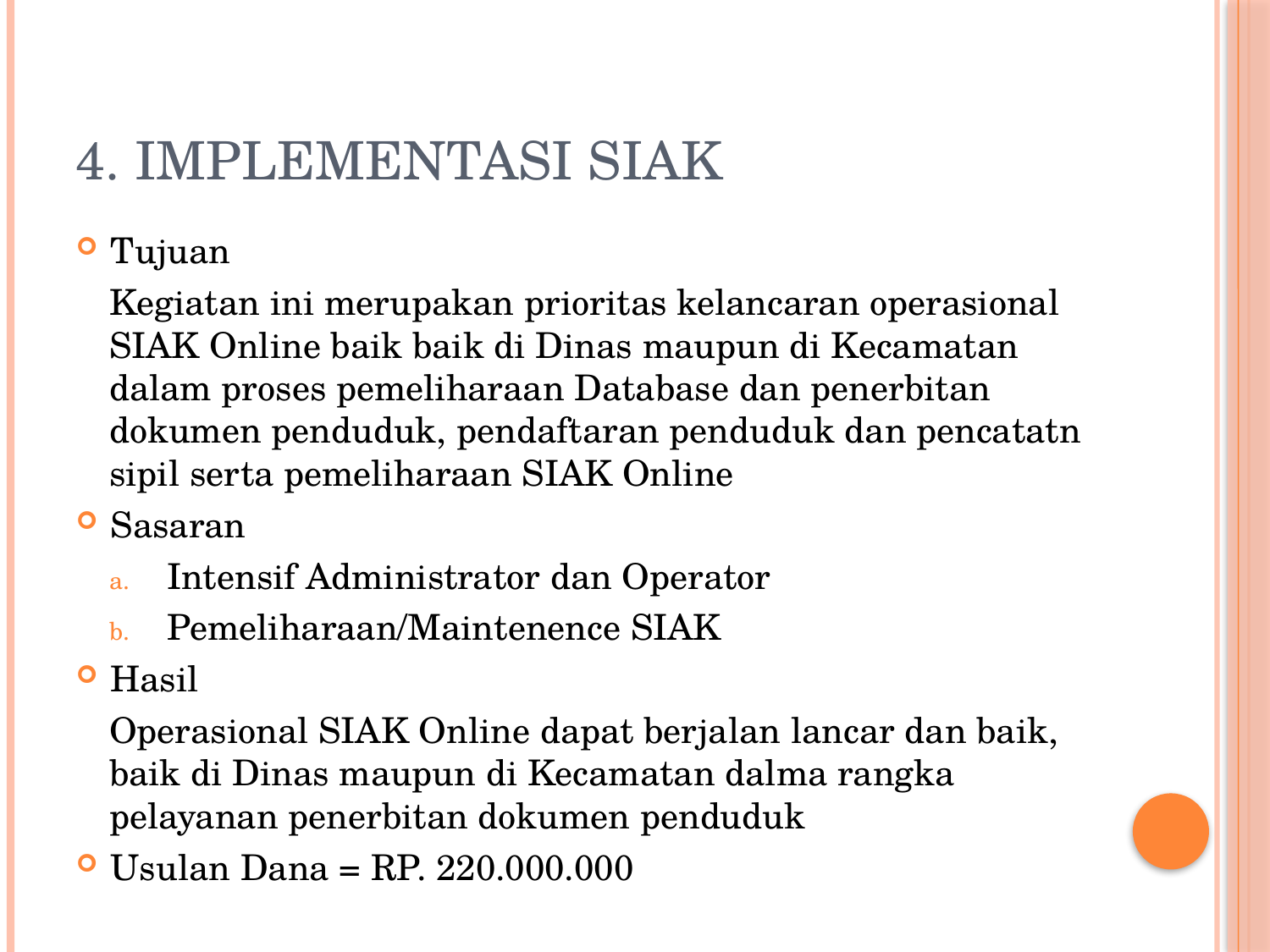

# 4. Implementasi SIAK
Tujuan
Kegiatan ini merupakan prioritas kelancaran operasional SIAK Online baik baik di Dinas maupun di Kecamatan dalam proses pemeliharaan Database dan penerbitan dokumen penduduk, pendaftaran penduduk dan pencatatn sipil serta pemeliharaan SIAK Online
Sasaran
Intensif Administrator dan Operator
Pemeliharaan/Maintenence SIAK
Hasil
Operasional SIAK Online dapat berjalan lancar dan baik, baik di Dinas maupun di Kecamatan dalma rangka  pelayanan penerbitan dokumen penduduk
Usulan Dana = RP. 220.000.000